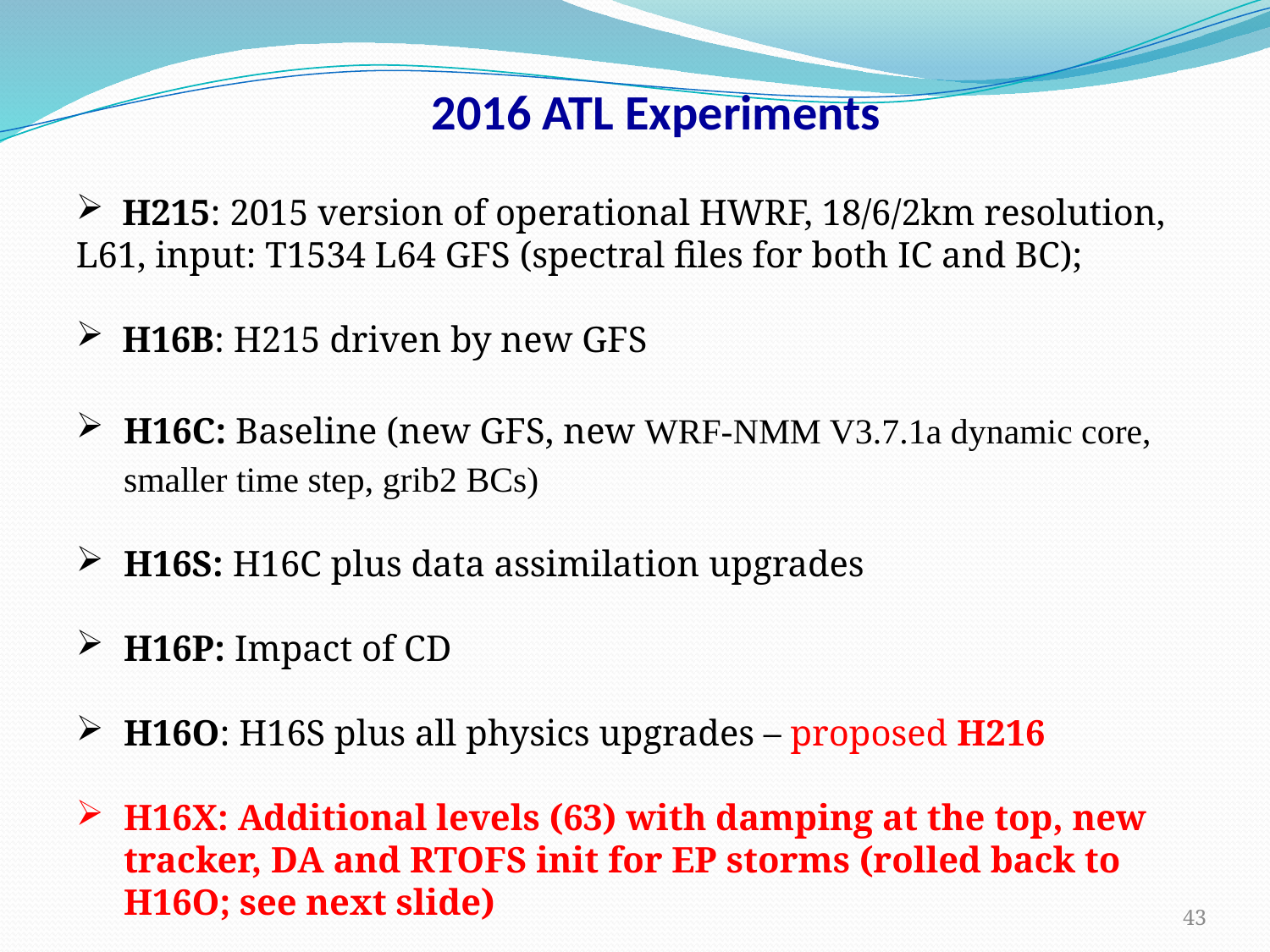

2016 ATL Experiments

  H215: 2015 version of operational HWRF, 18/6/2km resolution, L61, input: T1534 L64 GFS (spectral files for both IC and BC);

  H16B: H215 driven by new GFS

H16C: Baseline (new GFS, new WRF-NMM V3.7.1a dynamic core, smaller time step, grib2 BCs)

H16S: H16C plus data assimilation upgrades

H16P: Impact of CD

H16O: H16S plus all physics upgrades – proposed H216

H16X: Additional levels (63) with damping at the top, new tracker, DA and RTOFS init for EP storms (rolled back to H16O; see next slide)
43